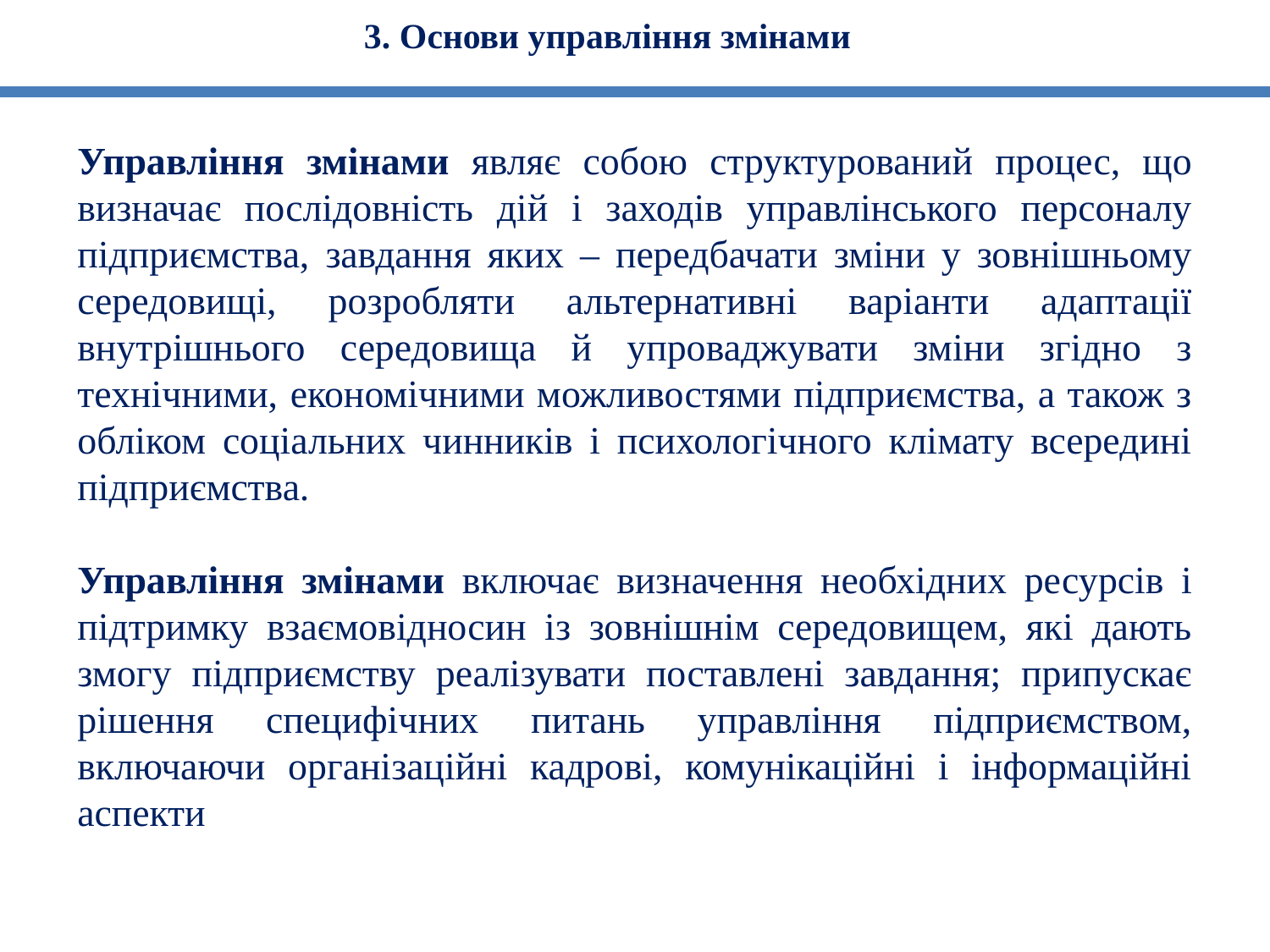

3. Основи управління змінами
Управління змінами являє собою структурований процес, що визначає послідовність дій і заходів управлінського персоналу підприємства, завдання яких – передбачати зміни у зовнішньому середовищі, розробляти альтернативні варіанти адаптації внутрішнього середовища й упроваджувати зміни згідно з технічними, економічними можливостями підприємства, а також з обліком соціальних чинників і психологічного клімату всередині підприємства.

Управління змінами включає визначення необхідних ресурсів і підтримку взаємовідносин із зовнішнім середовищем, які дають змогу підприємству реалізувати поставлені завдання; припускає рішення специфічних питань управління підприємством, включаючи організаційні кадрові, комунікаційні і інформаційні аспекти